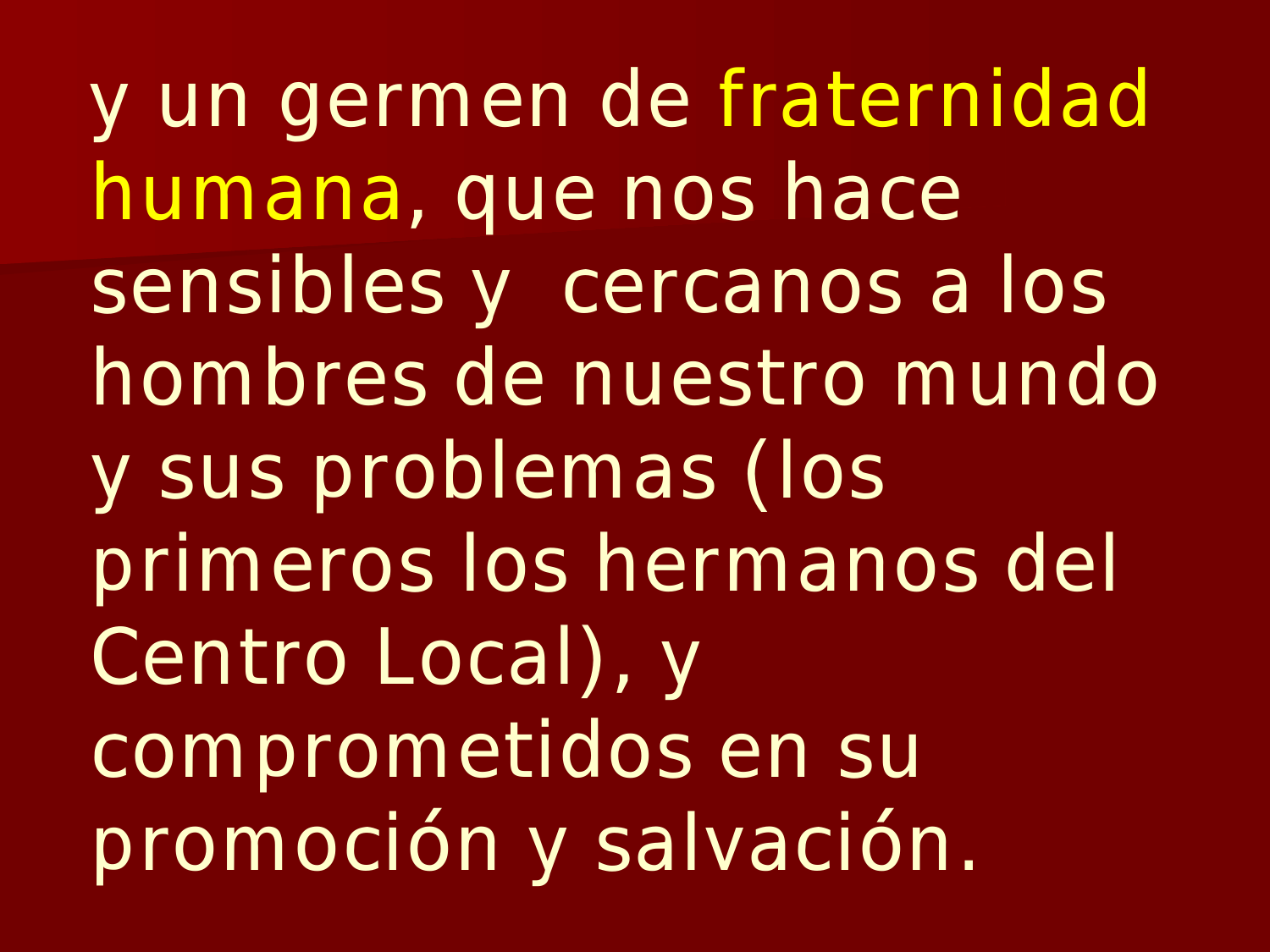

y un germen de fraternidad humana, que nos hace sensibles y  cercanos a los hombres de nuestro mundo y sus problemas (los primeros los hermanos del Centro Local), y comprometidos en su promoción y salvación.